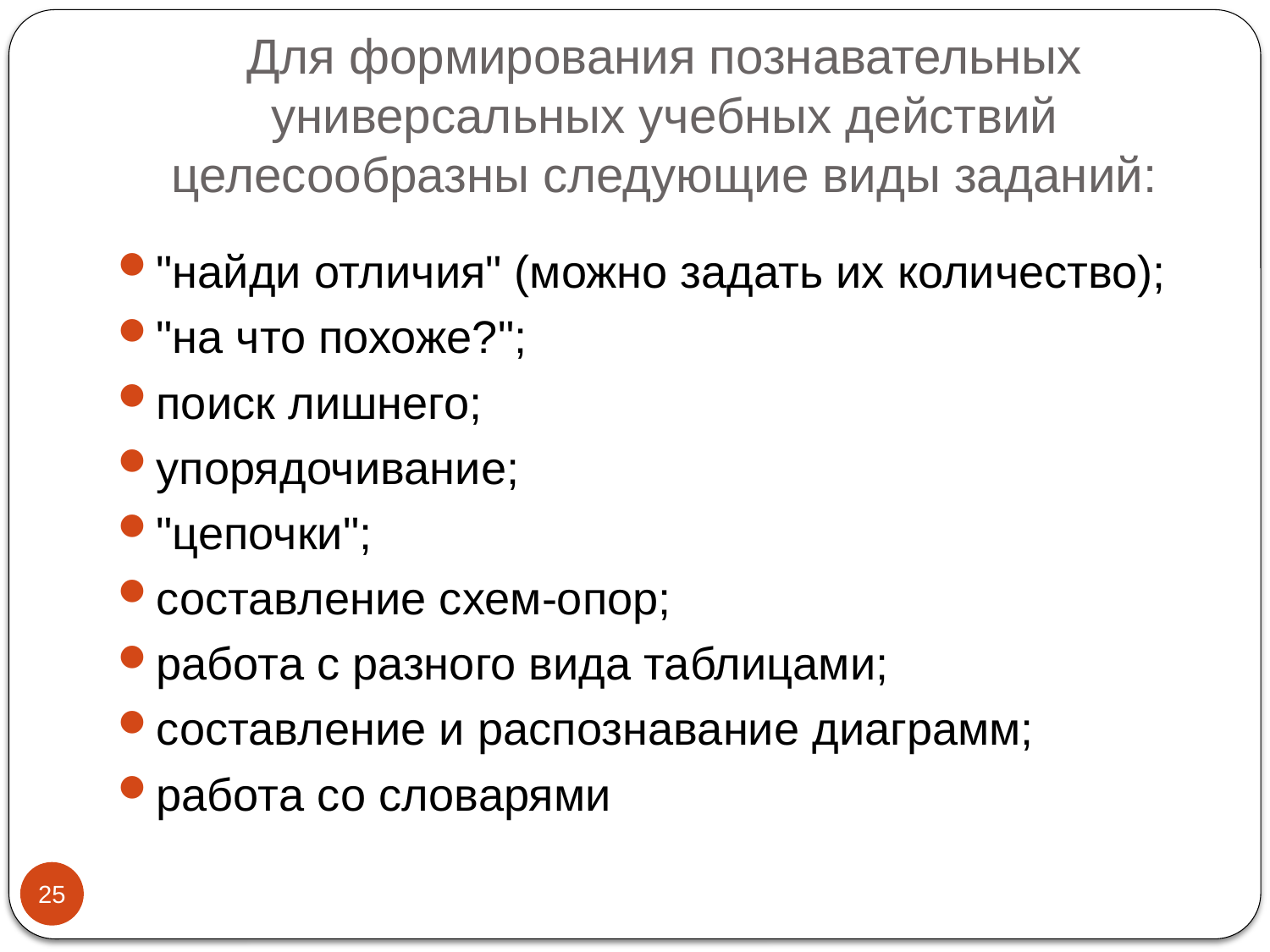

# Для формирования познавательных универсальных учебных действий целесообразны следующие виды заданий:
"найди отличия" (можно задать их количество);
"на что похоже?";
поиск лишнего;
упорядочивание;
"цепочки";
составление схем-опор;
работа с разного вида таблицами;
составление и распознавание диаграмм;
работа со словарями
25